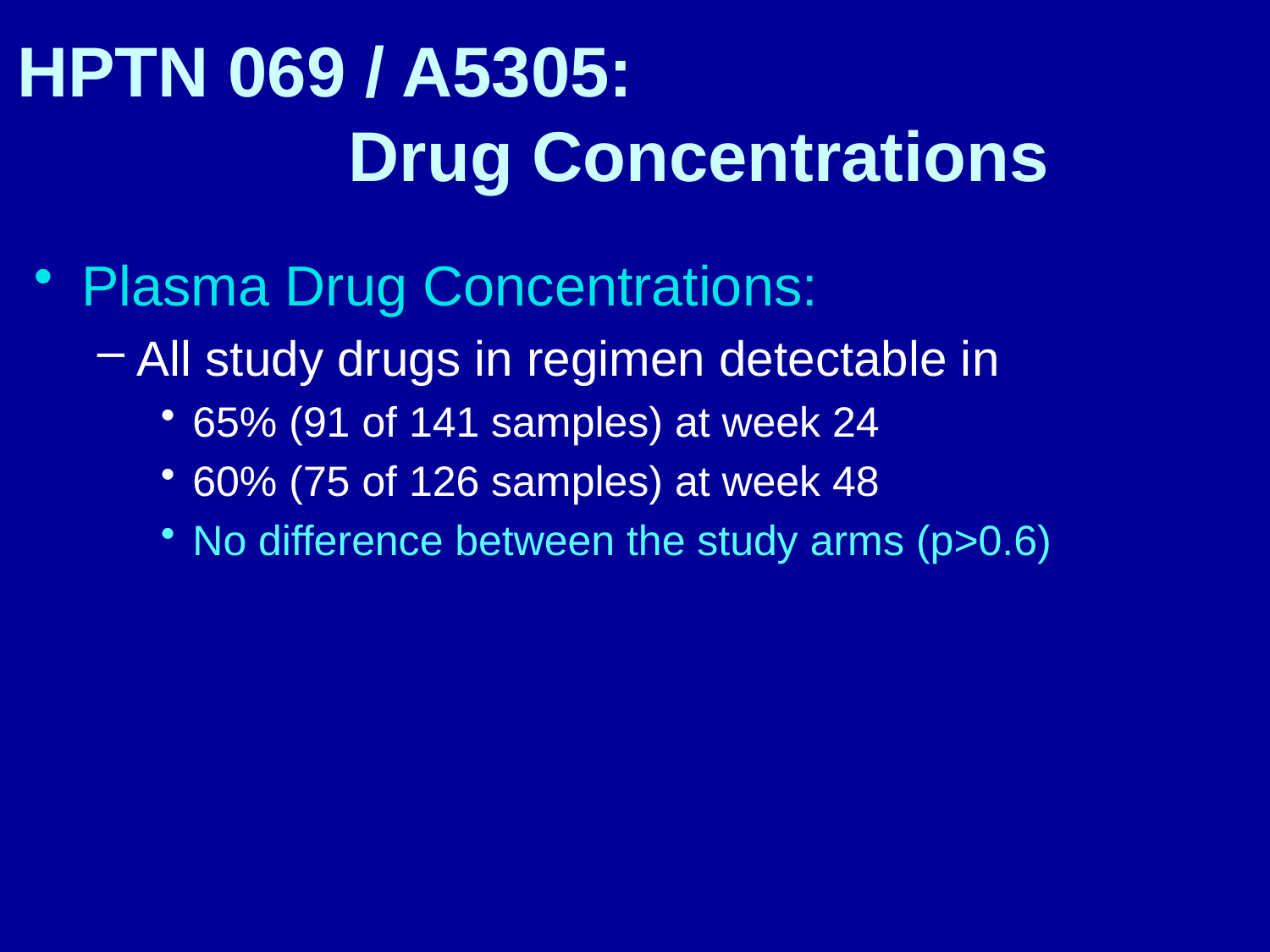

# HPTN 069 / A5305:                                       Drug Concentrations
Plasma Drug Concentrations:
All study drugs in regimen detectable in
65% (91 of 141 samples) at week 24
60% (75 of 126 samples) at week 48
No difference between the study arms (p>0.6)